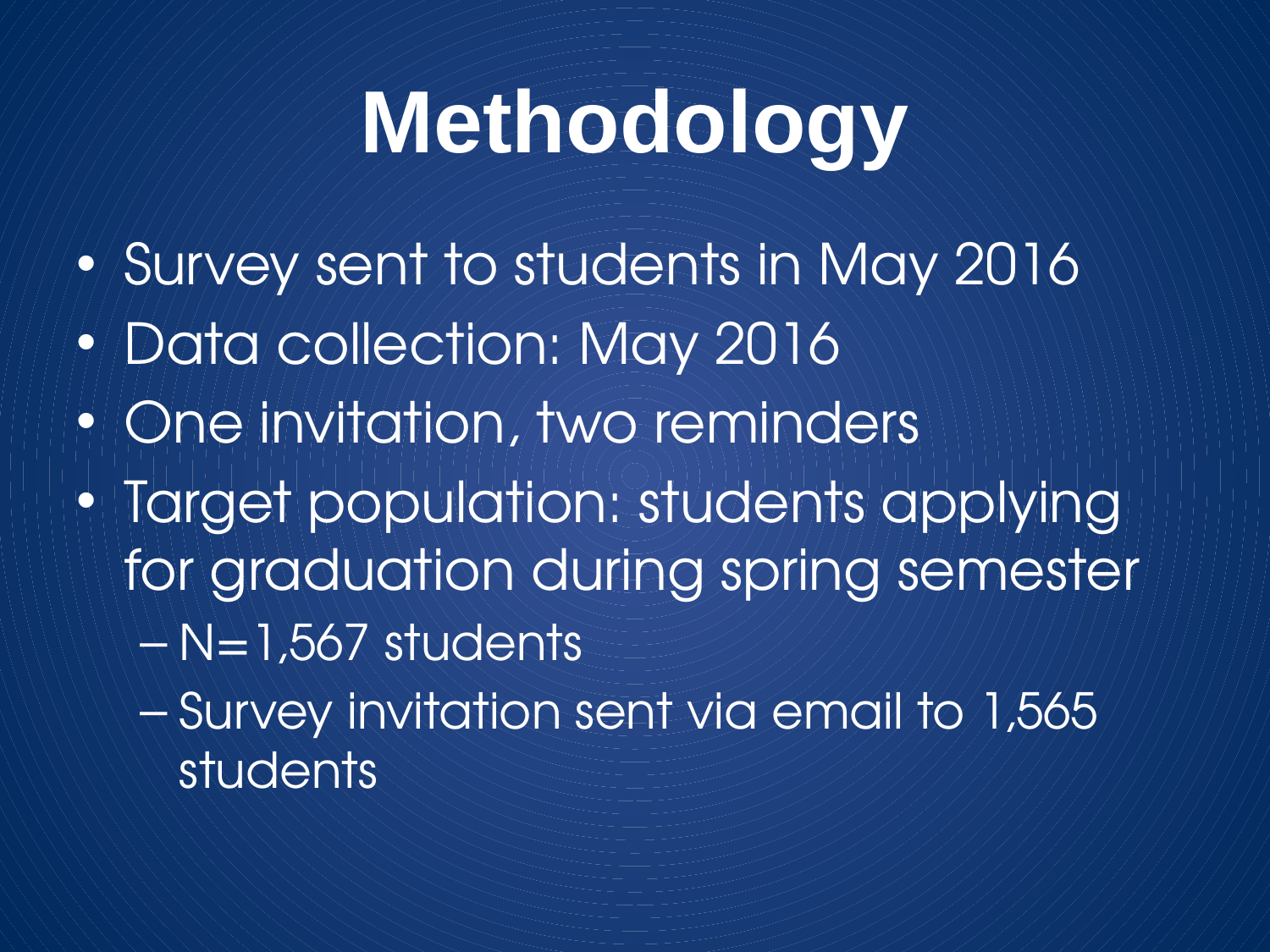

# Methodology
Survey sent to students in May 2016
Data collection: May 2016
One invitation, two reminders
Target population: students applying for graduation during spring semester
N=1,567 students
Survey invitation sent via email to 1,565 students